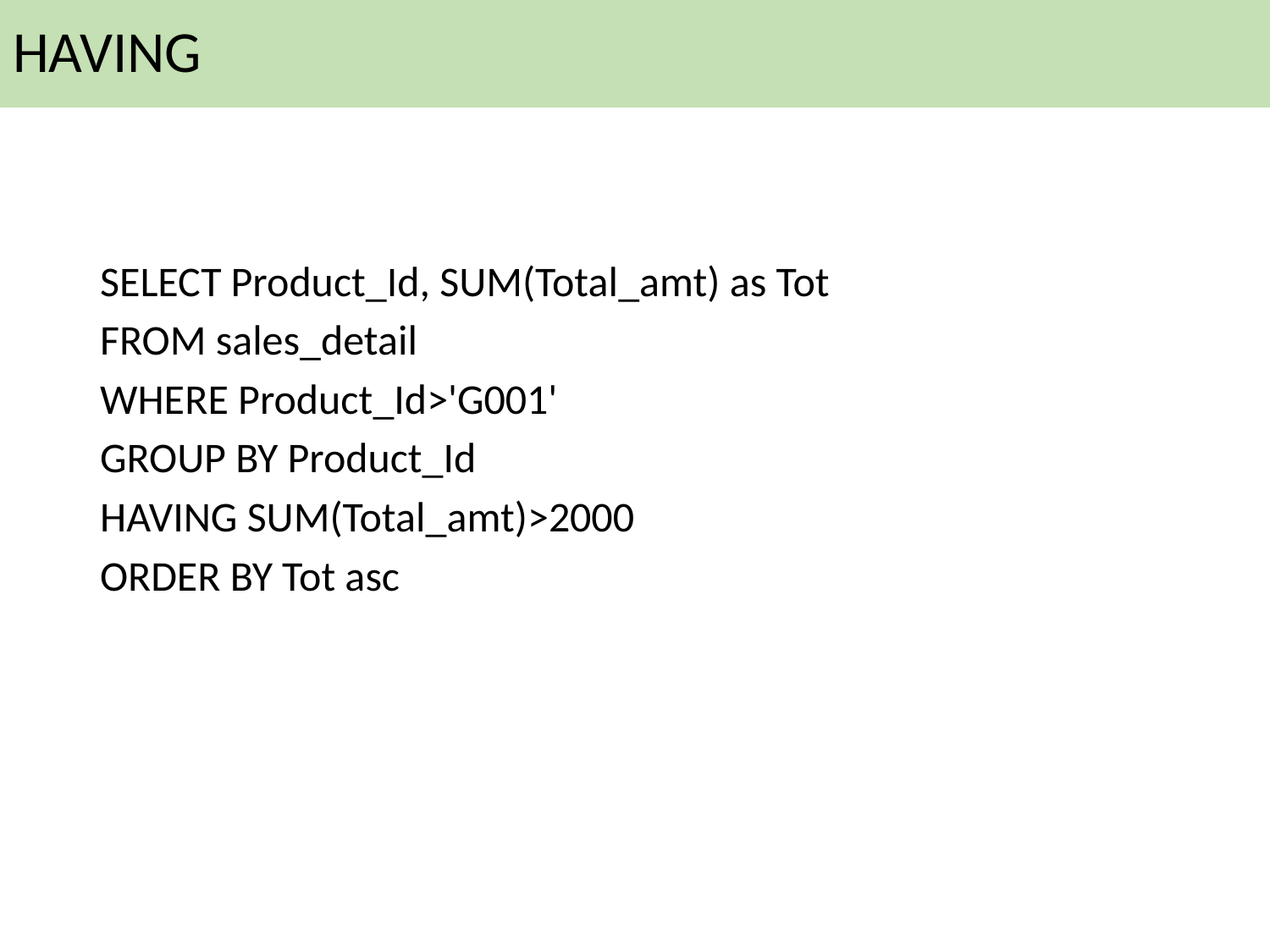

# HAVING
SELECT Product_Id, SUM(Total_amt) as Tot
FROM sales_detail
WHERE Product_Id>'G001'
GROUP BY Product_Id
HAVING SUM(Total_amt)>2000
ORDER BY Tot asc